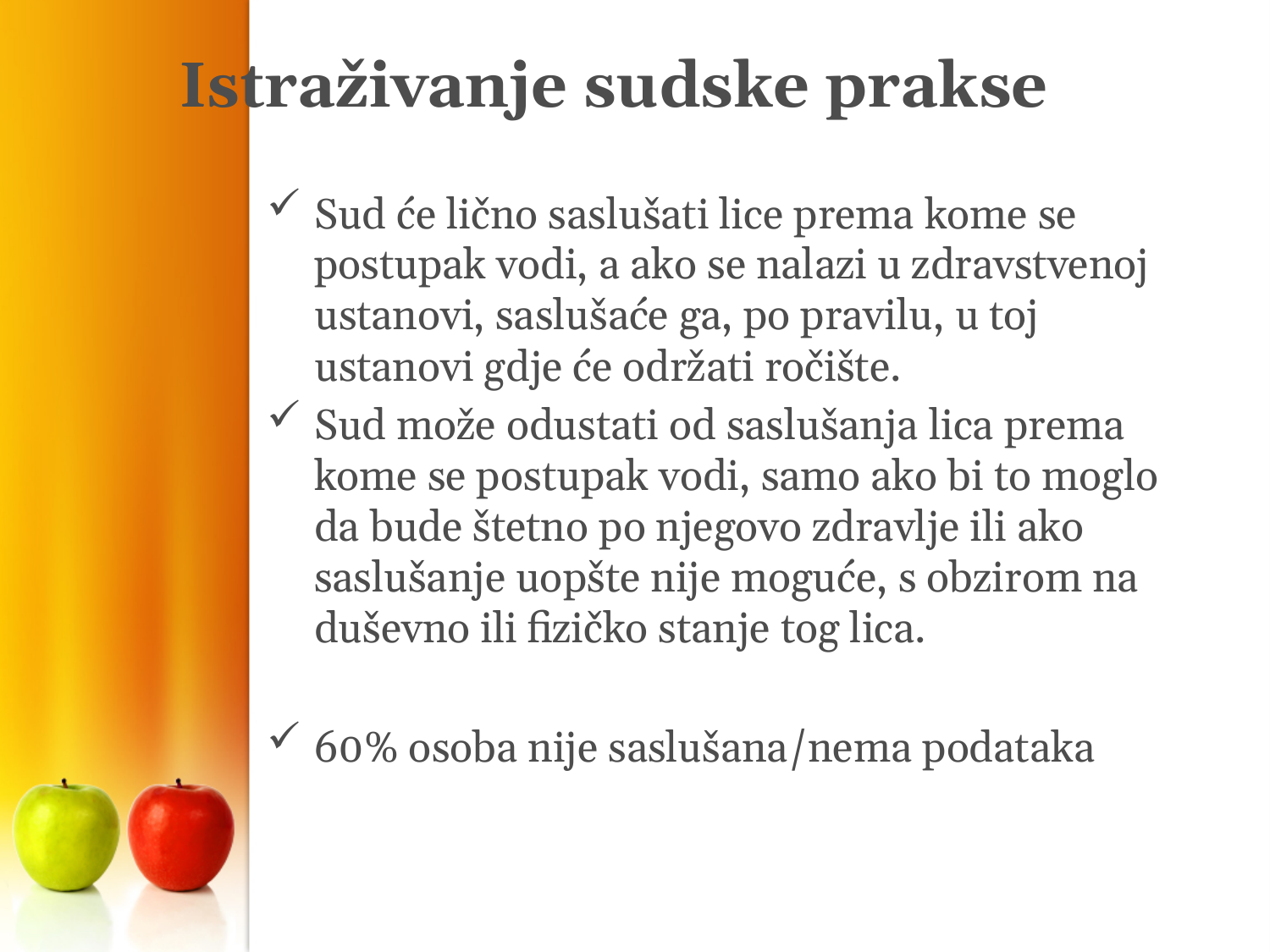

# Istraživanje sudske prakse
Sud će lično saslušati lice prema kome se postupak vodi, a ako se nalazi u zdravstvenoj ustanovi, saslušaće ga, po pravilu, u toj ustanovi gdje će održati ročište.
Sud može odustati od saslušanja lica prema kome se postupak vodi, samo ako bi to moglo da bude štetno po njegovo zdravlje ili ako saslušanje uopšte nije moguće, s obzirom na duševno ili fizičko stanje tog lica.

60% osoba nije saslušana/nema podataka